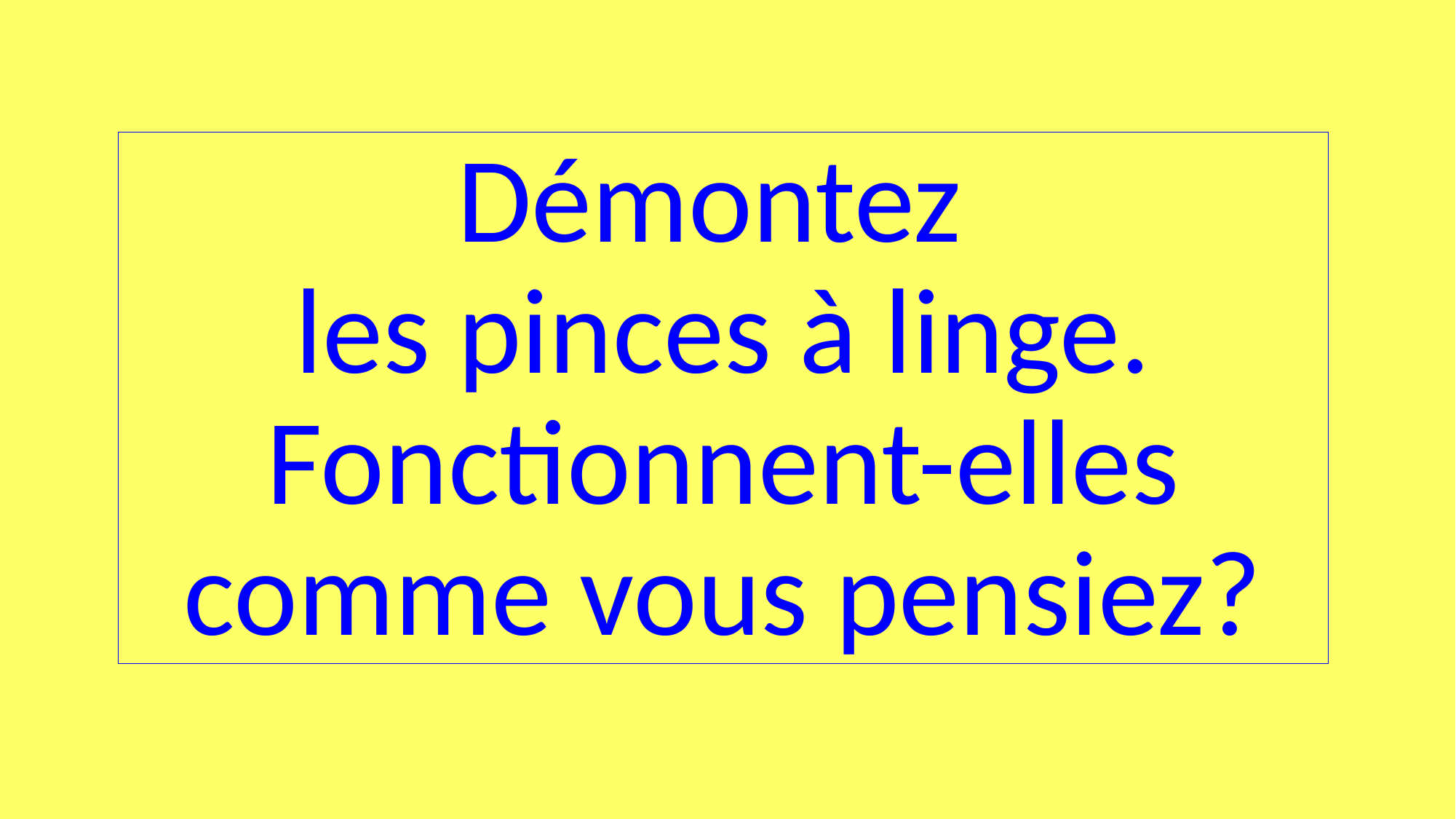

Démontez
les pinces à linge.
Fonctionnent-elles comme vous pensiez?